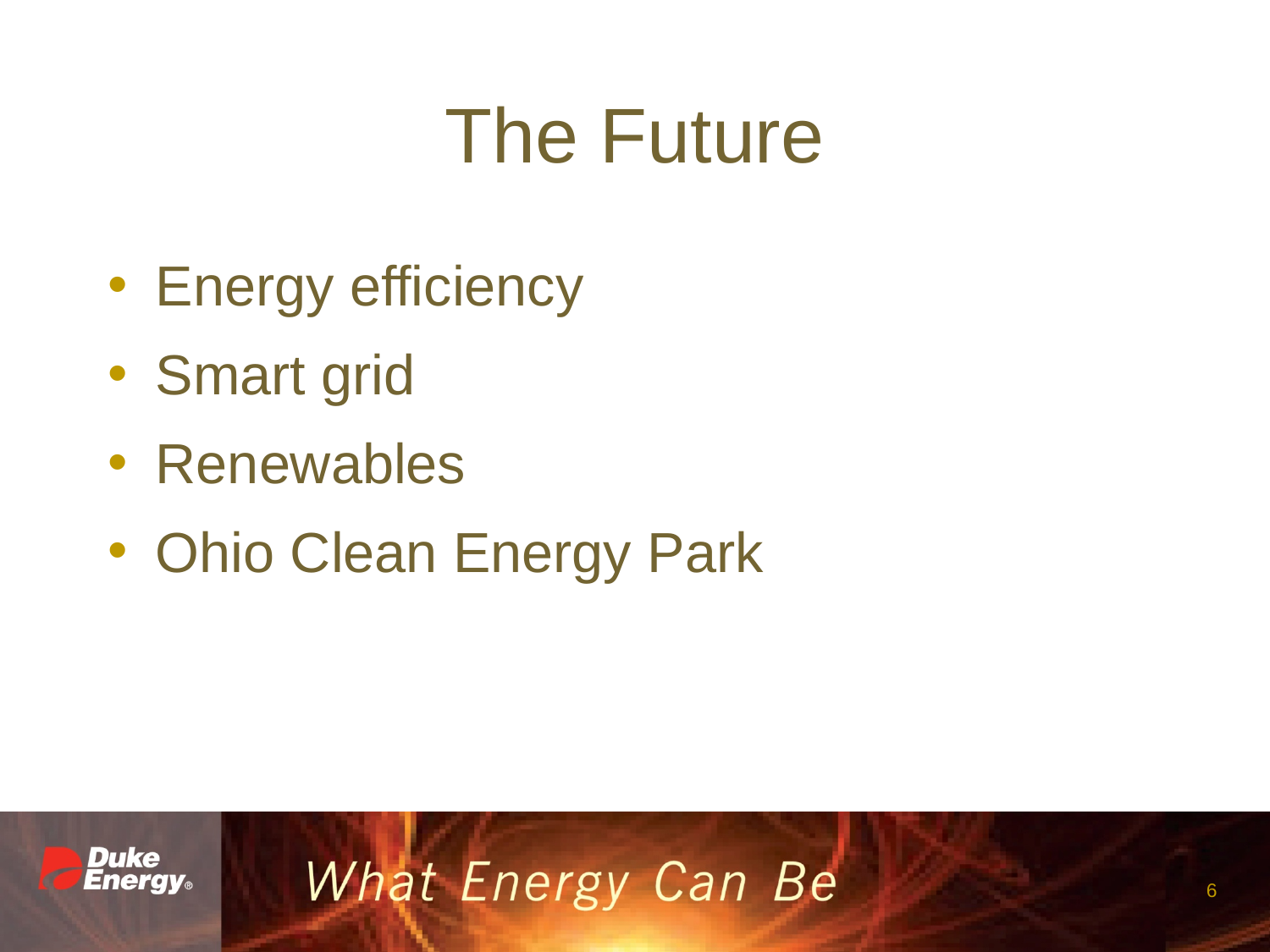

# The Future
Energy efficiency
Smart grid
Renewables
Ohio Clean Energy Park